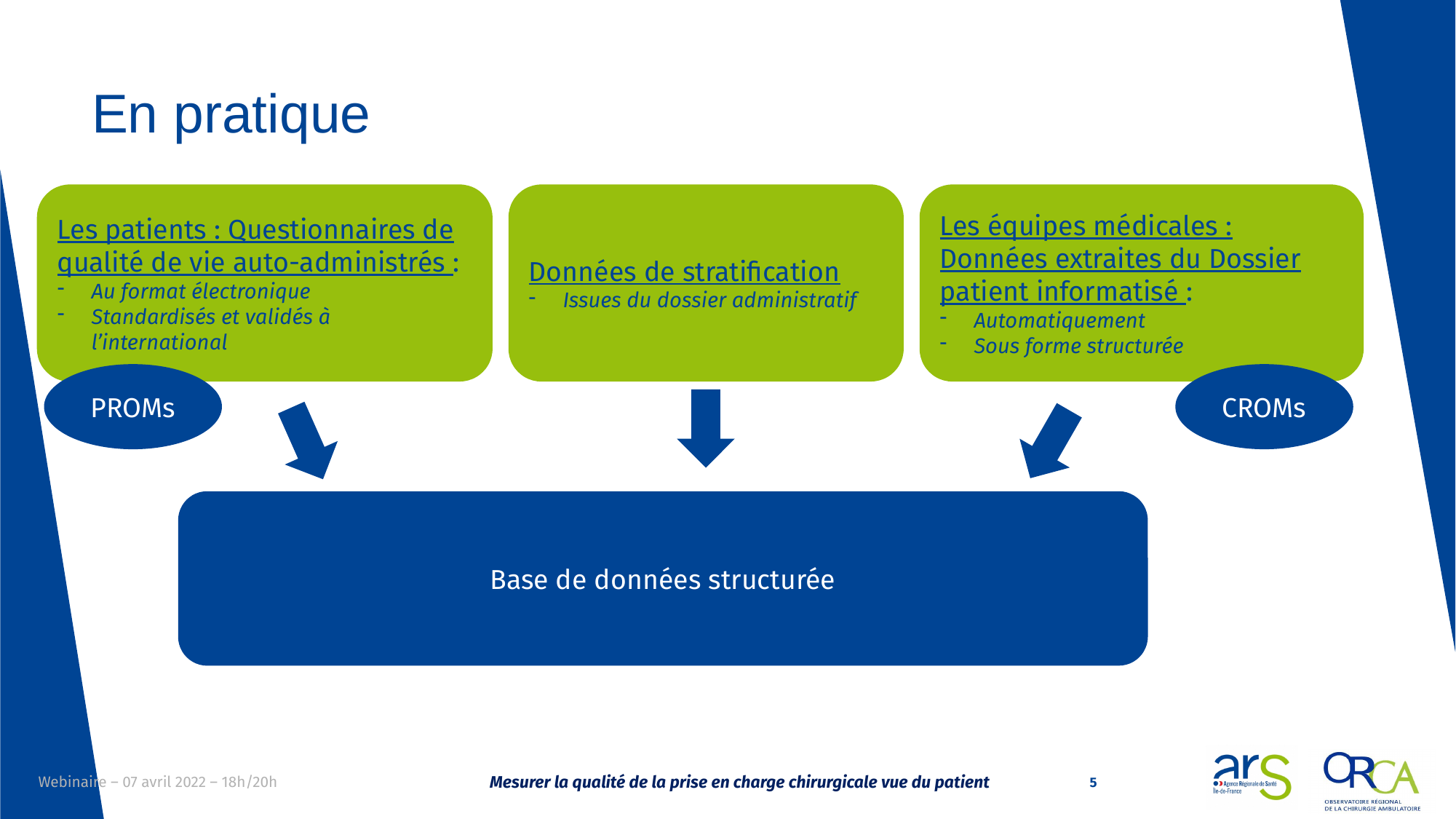

# En pratique
Les patients : Questionnaires de qualité de vie auto-administrés :
Au format électronique
Standardisés et validés à l’international
Données de stratification
Issues du dossier administratif
Les équipes médicales :
Données extraites du Dossier patient informatisé :
Automatiquement
Sous forme structurée
PROMs
CROMs

Base de données structurée
Webinaire – 07 avril 2022 – 18h/20h
Mesurer la qualité de la prise en charge chirurgicale vue du patient
5